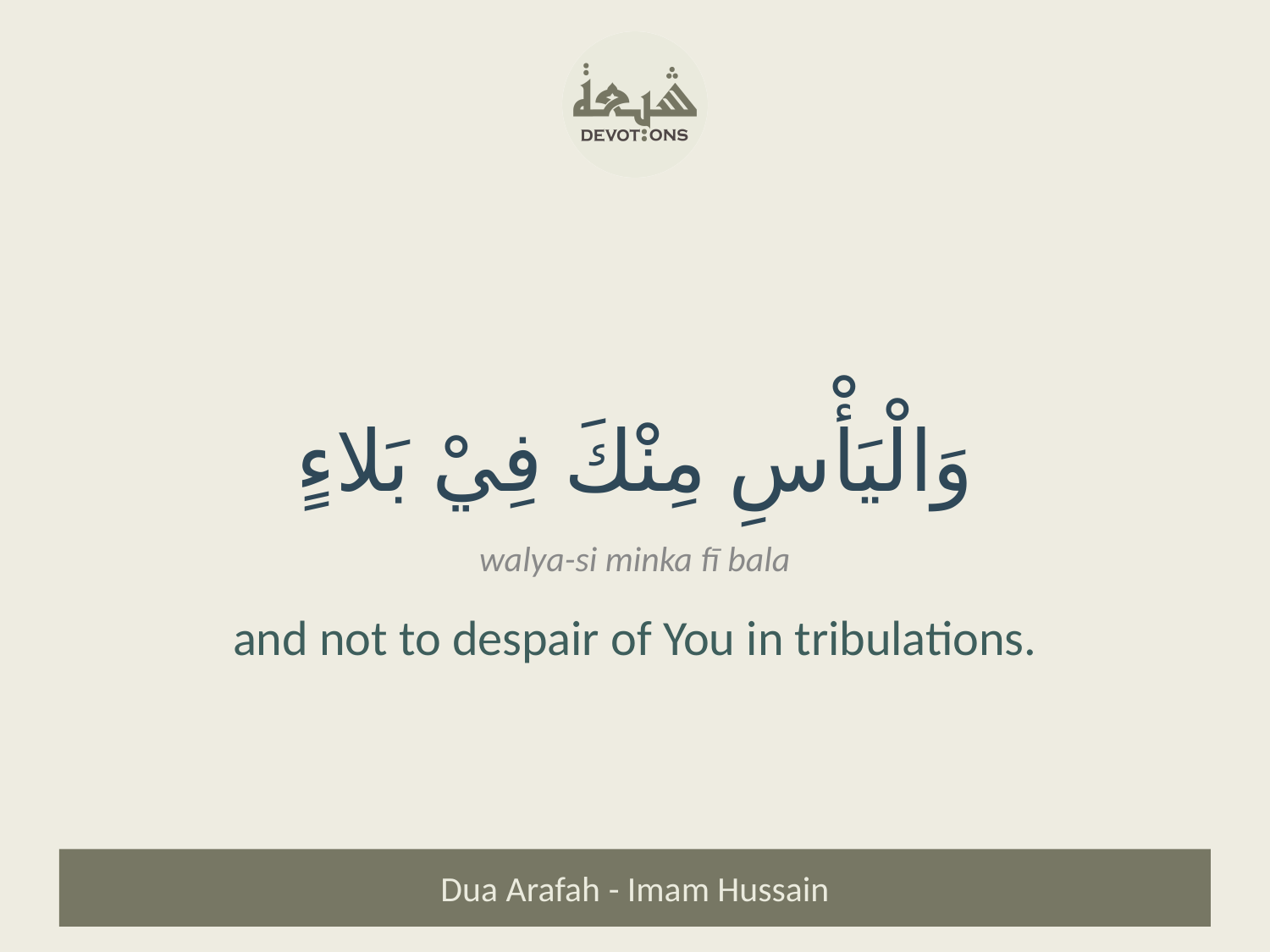

وَالْيَأْسِ مِنْكَ فِيْ بَلاءٍ
walya-si minka fī bala
and not to despair of You in tribulations.
Dua Arafah - Imam Hussain